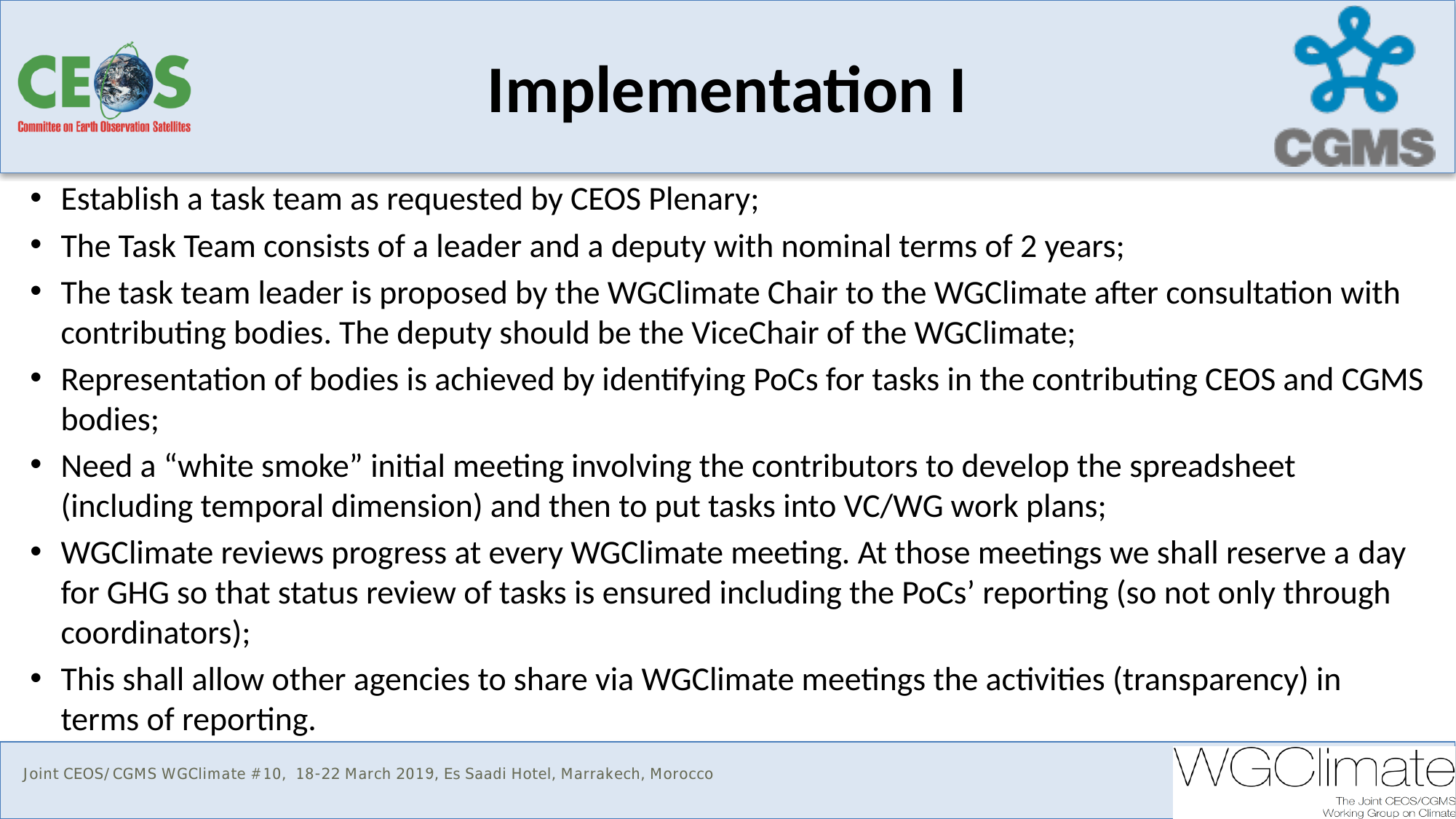

# Implementation I
Establish a task team as requested by CEOS Plenary;
The Task Team consists of a leader and a deputy with nominal terms of 2 years;
The task team leader is proposed by the WGClimate Chair to the WGClimate after consultation with contributing bodies. The deputy should be the ViceChair of the WGClimate;
Representation of bodies is achieved by identifying PoCs for tasks in the contributing CEOS and CGMS bodies;
Need a “white smoke” initial meeting involving the contributors to develop the spreadsheet (including temporal dimension) and then to put tasks into VC/WG work plans;
WGClimate reviews progress at every WGClimate meeting. At those meetings we shall reserve a day for GHG so that status review of tasks is ensured including the PoCs’ reporting (so not only through coordinators);
This shall allow other agencies to share via WGClimate meetings the activities (transparency) in terms of reporting.